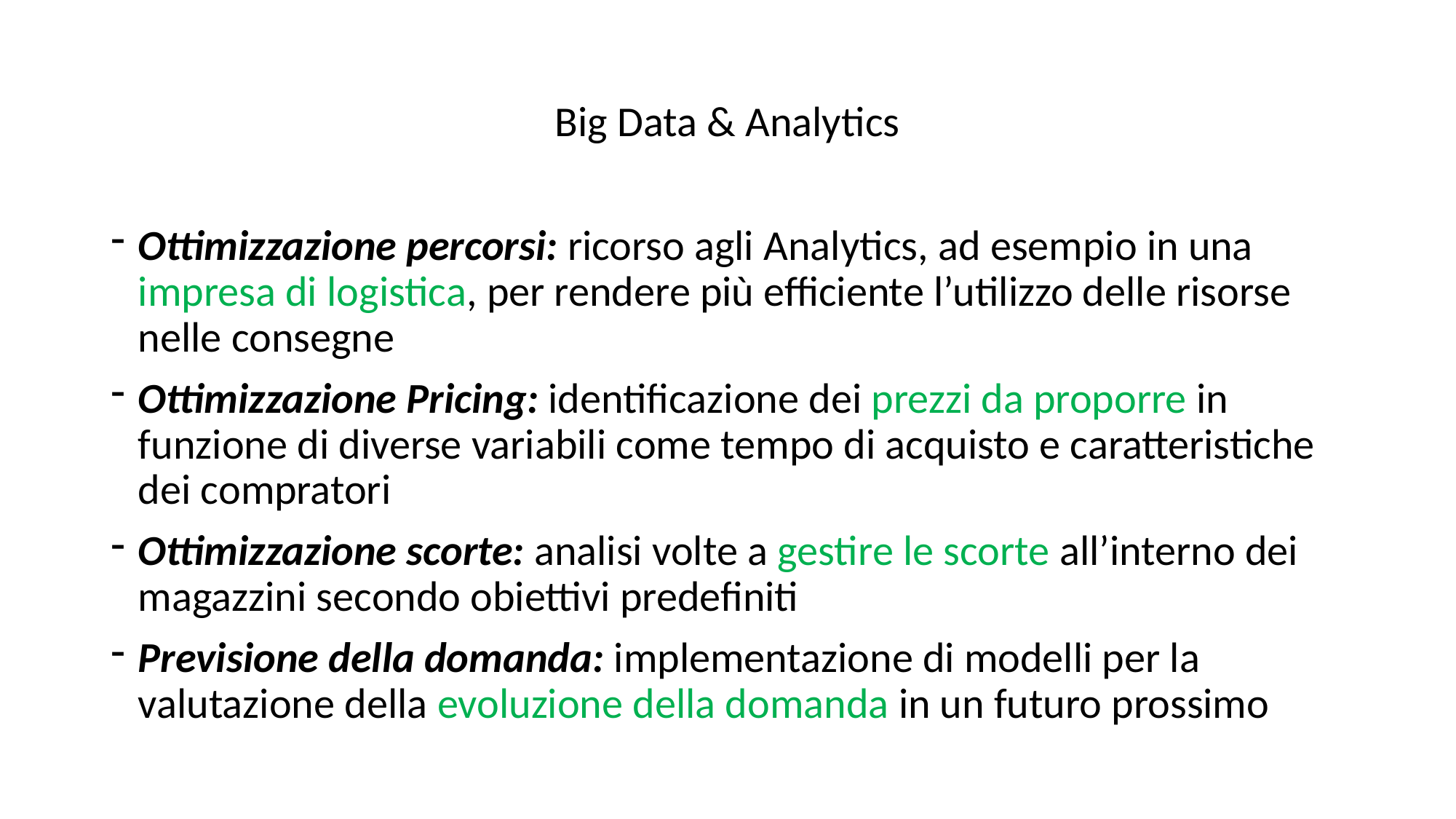

# Big Data & Analytics
Ottimizzazione percorsi: ricorso agli Analytics, ad esempio in una impresa di logistica, per rendere più efficiente l’utilizzo delle risorse nelle consegne
Ottimizzazione Pricing: identificazione dei prezzi da proporre in funzione di diverse variabili come tempo di acquisto e caratteristiche dei compratori
Ottimizzazione scorte: analisi volte a gestire le scorte all’interno dei magazzini secondo obiettivi predefiniti
Previsione della domanda: implementazione di modelli per la valutazione della evoluzione della domanda in un futuro prossimo